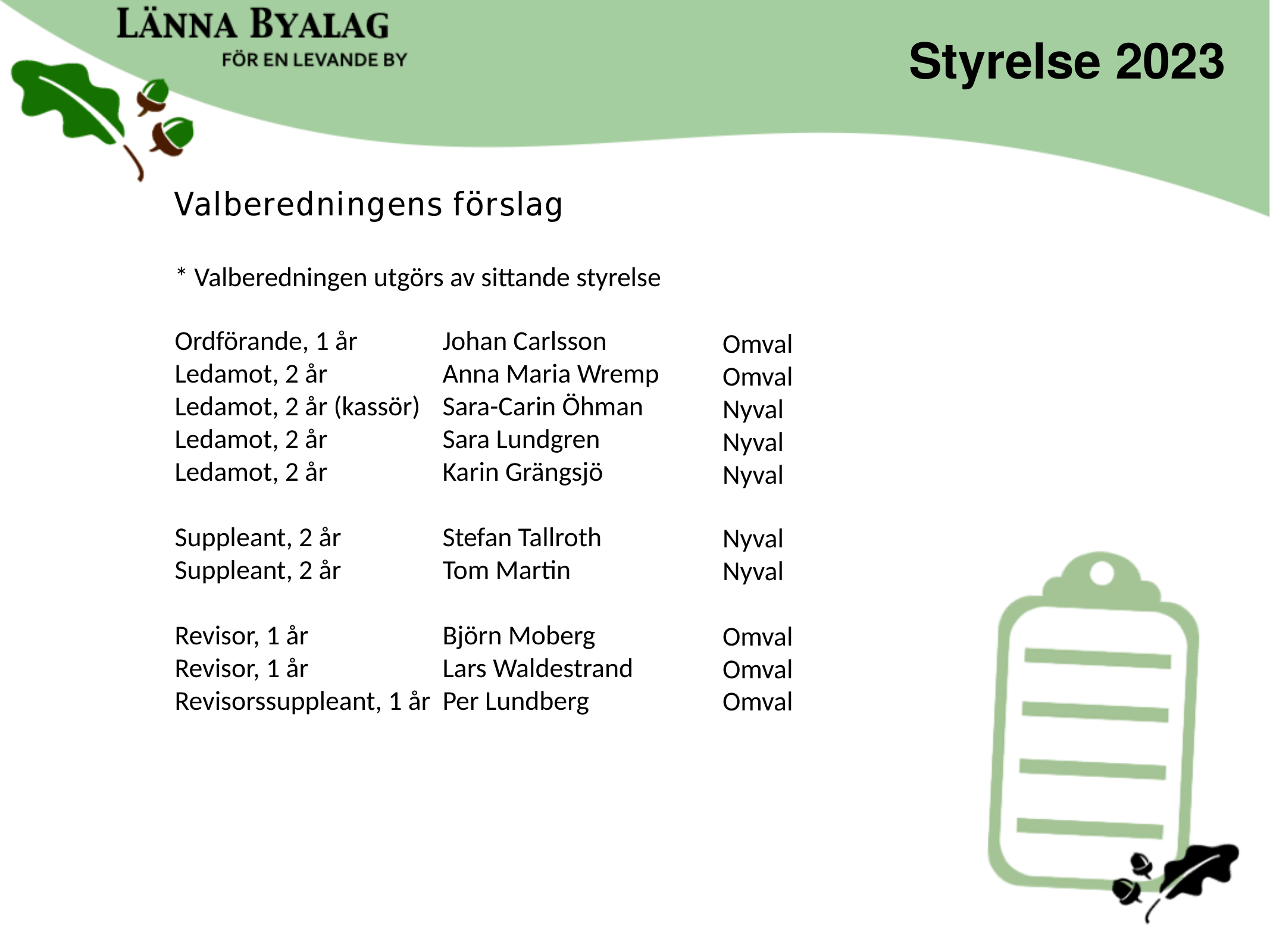

Styrelse 2023
Valberedningens förslag
* Valberedningen utgörs av sittande styrelse
Ordförande, 1 år	Johan Carlsson
Ledamot, 2 år		Anna Maria Wremp
Ledamot, 2 år (kassör)	Sara-Carin Öhman
Ledamot, 2 år		Sara Lundgren
Ledamot, 2 år		Karin Grängsjö

Suppleant, 2 år		Stefan Tallroth
Suppleant, 2 år		Tom Martin

Revisor, 1 år		Björn Moberg
Revisor, 1 år		Lars Waldestrand
Revisorssuppleant, 1 år	Per Lundberg
Omval
Omval
Nyval
Nyval
Nyval
Nyval
Nyval

Omval
Omval
Omval